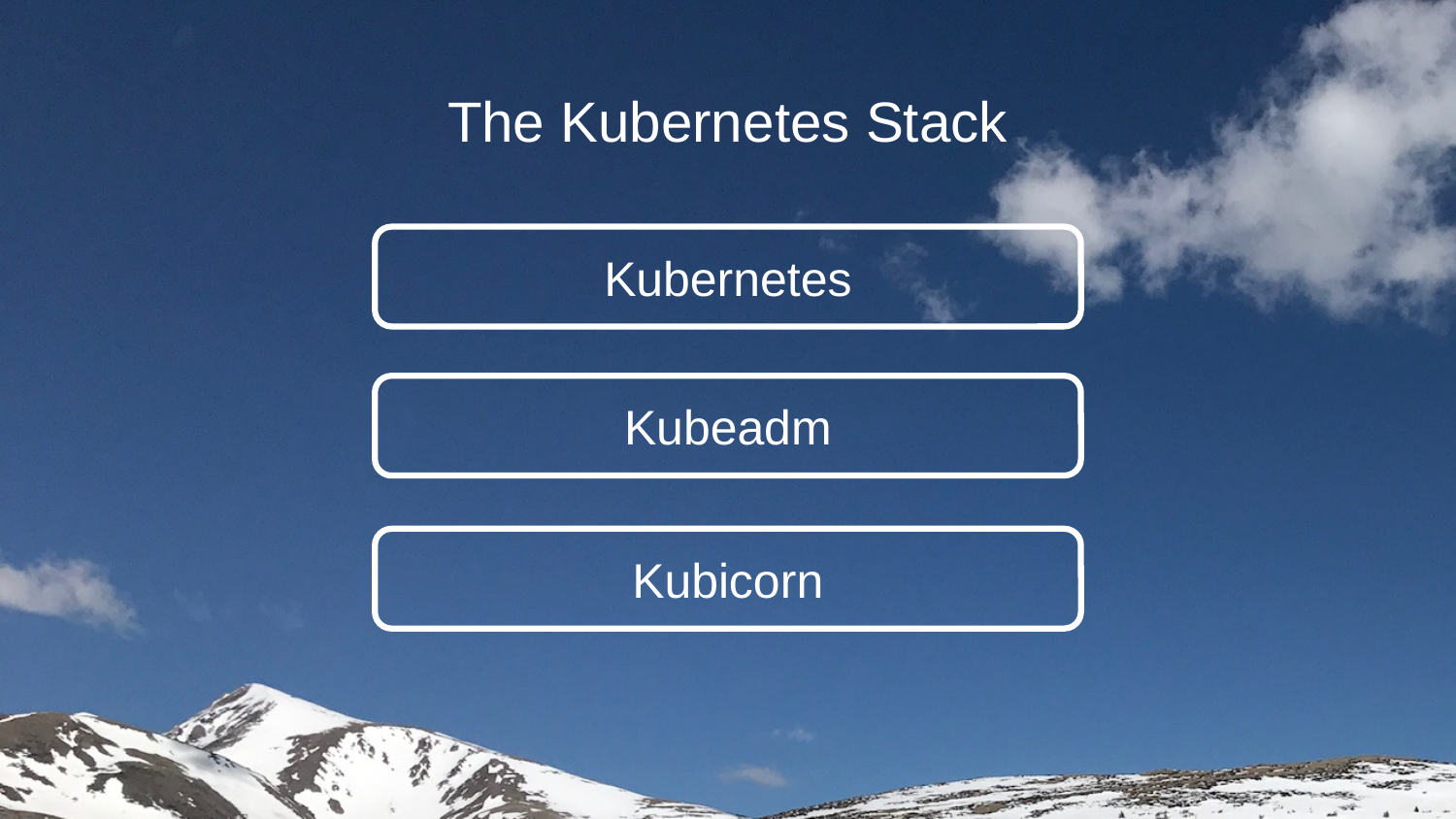

# The Kubernetes Stack
Kubernetes
Kubeadm
Kubicorn